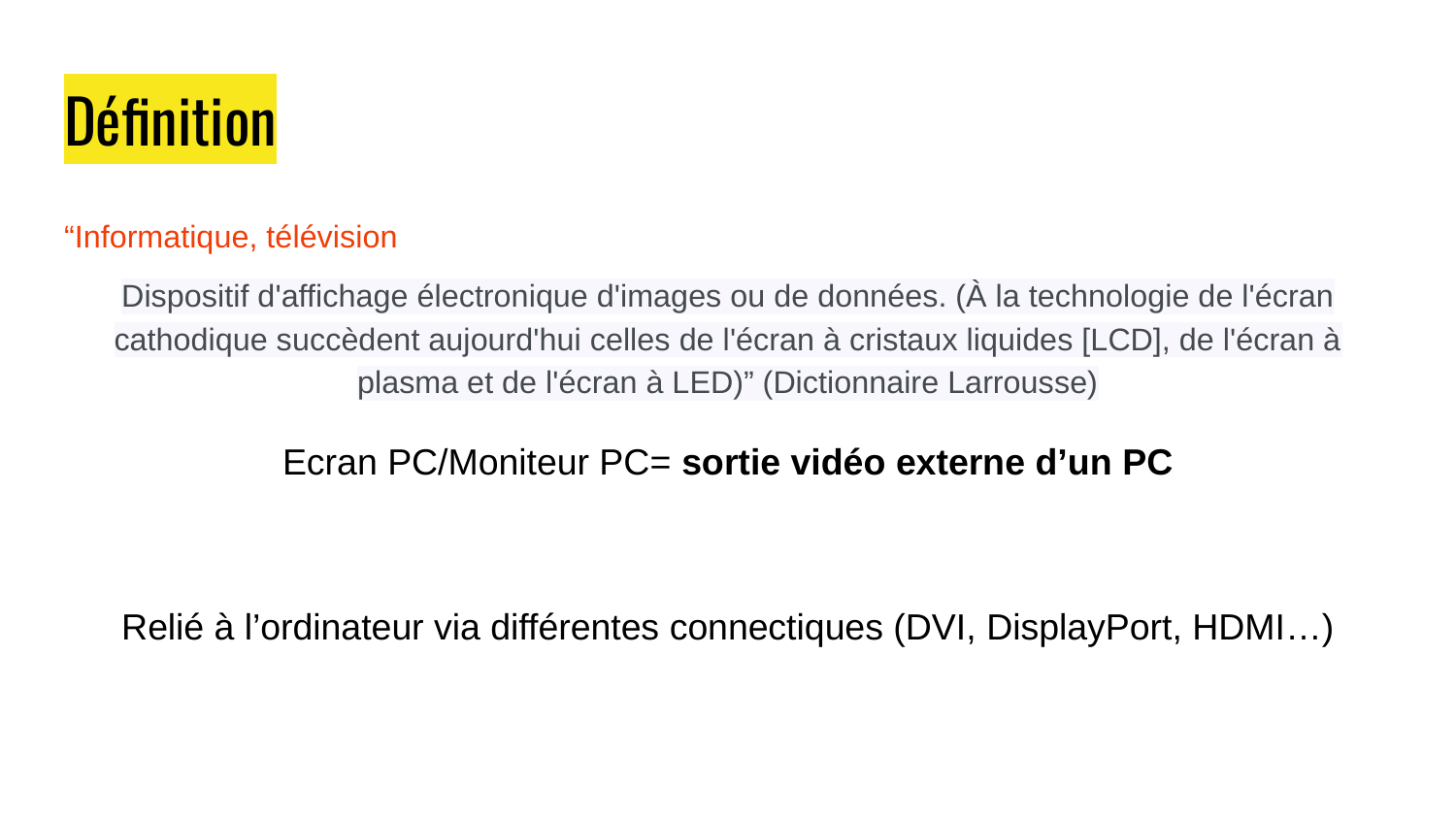

# Définition
“Informatique, télévision
Dispositif d'affichage électronique d'images ou de données. (À la technologie de l'écran cathodique succèdent aujourd'hui celles de l'écran à cristaux liquides [LCD], de l'écran à plasma et de l'écran à LED)” (Dictionnaire Larrousse)
Ecran PC/Moniteur PC= sortie vidéo externe d’un PC

Relié à l’ordinateur via différentes connectiques (DVI, DisplayPort, HDMI…)